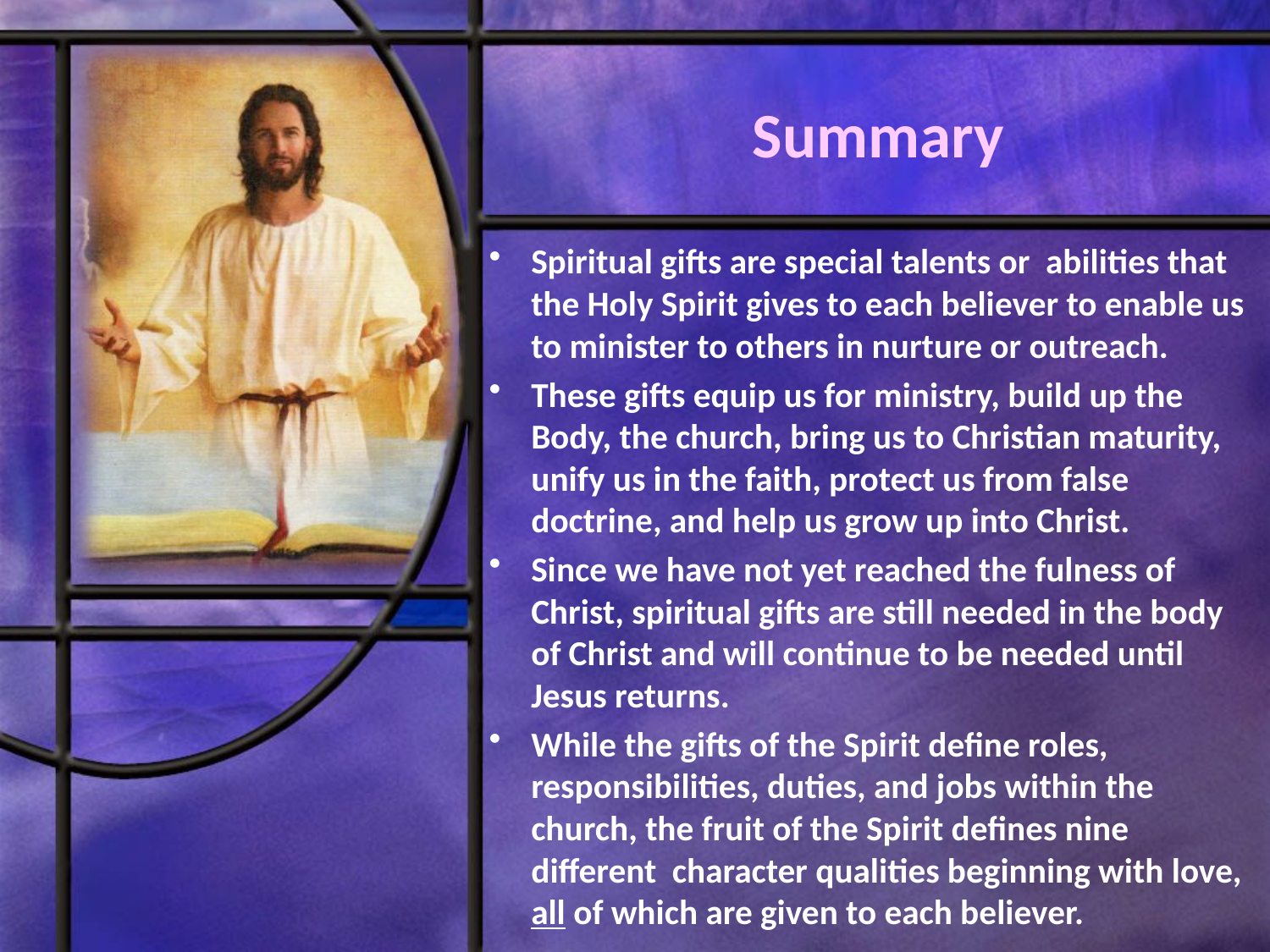

# Summary
Spiritual gifts are special talents or  abilities that the Holy Spirit gives to each believer to enable us to minister to others in nurture or outreach.
These gifts equip us for ministry, build up the Body, the church, bring us to Christian maturity, unify us in the faith, protect us from false doctrine, and help us grow up into Christ.
Since we have not yet reached the fulness of Christ, spiritual gifts are still needed in the body of Christ and will continue to be needed until Jesus returns.
While the gifts of the Spirit define roles, responsibilities, duties, and jobs within the church, the fruit of the Spirit defines nine different  character qualities beginning with love, all of which are given to each believer.